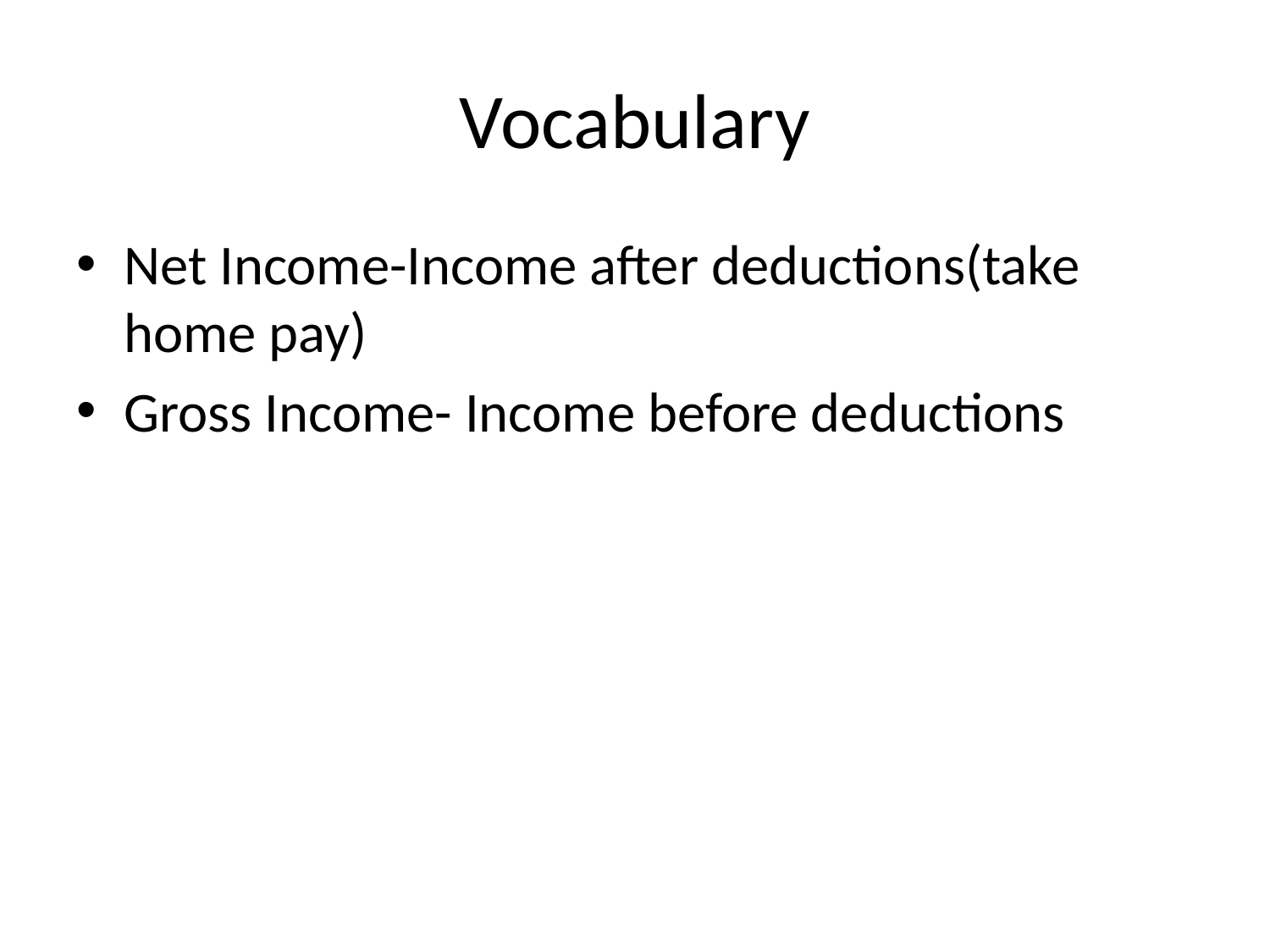

# Vocabulary
Net Income-Income after deductions(take home pay)
Gross Income- Income before deductions